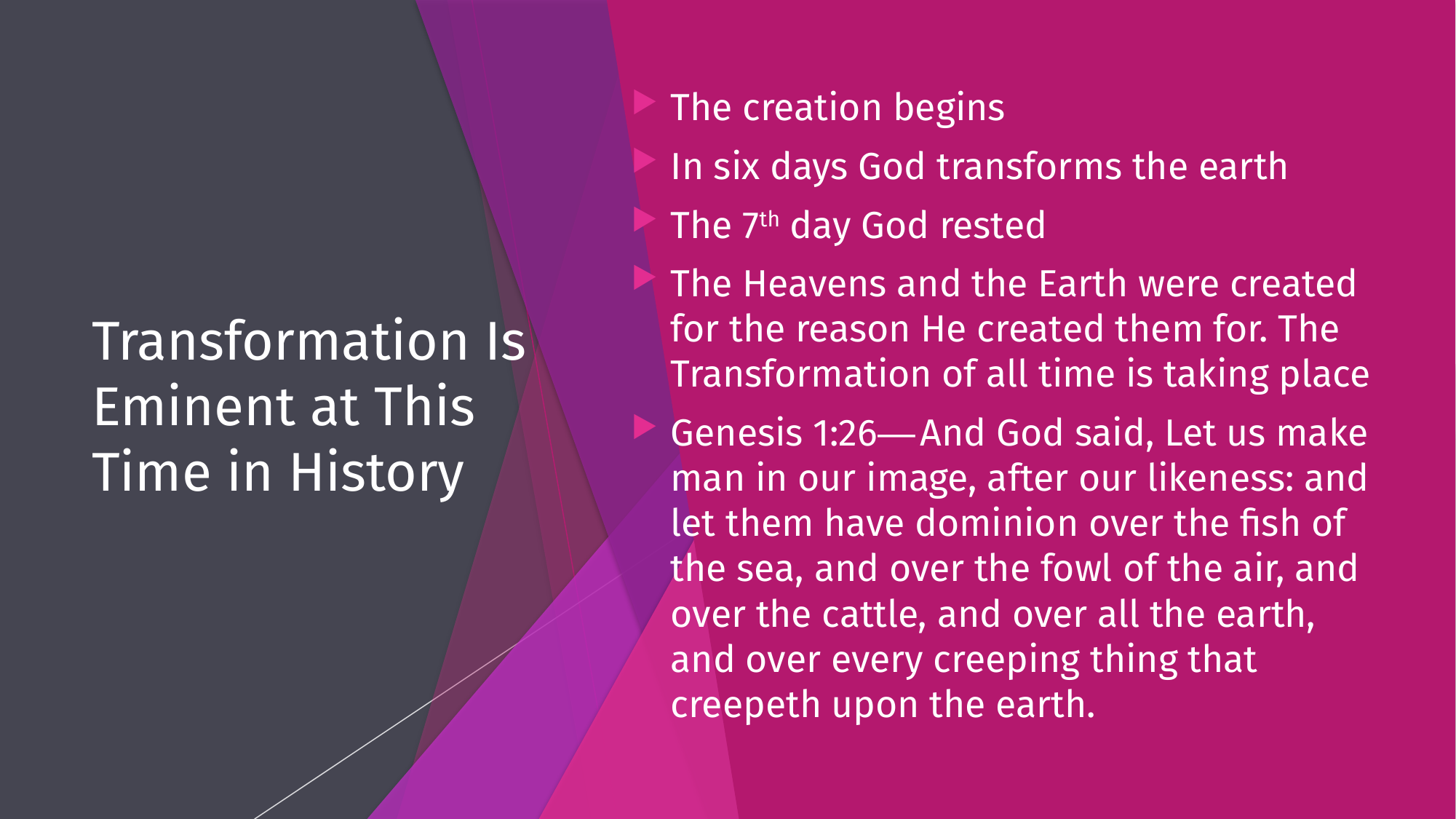

# Transformation Is Eminent at This Time in History
The creation begins
In six days God transforms the earth
The 7th day God rested
The Heavens and the Earth were created for the reason He created them for. The Transformation of all time is taking place
Genesis 1:26― And God said, Let us make man in our image, after our likeness: and let them have dominion over the fish of the sea, and over the fowl of the air, and over the cattle, and over all the earth, and over every creeping thing that creepeth upon the earth.